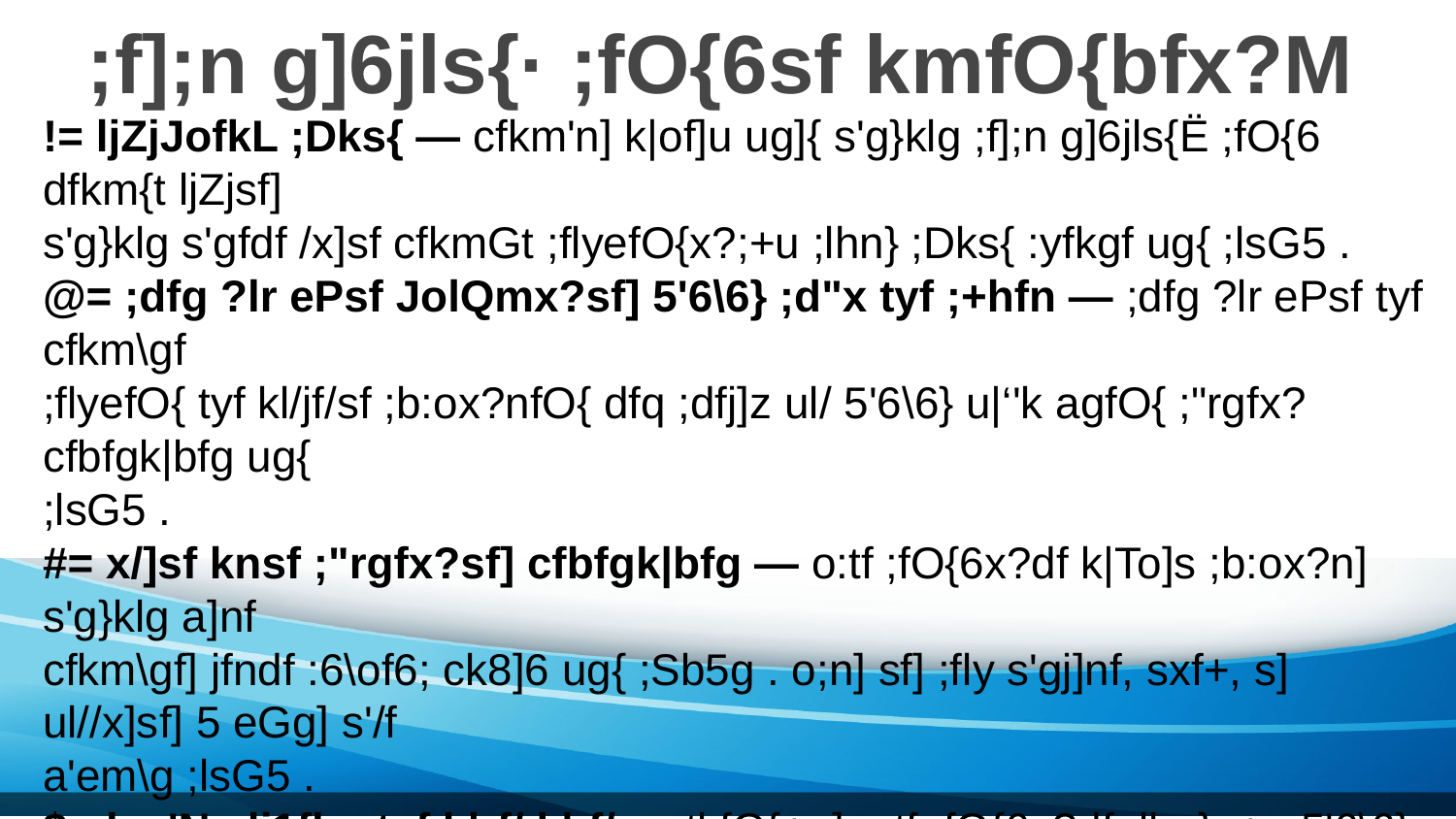

# ;f];n g]6jls{· ;fO{6sf kmfO{bfx?M
!= ljZjJofkL ;Dks{ — cfkm'n] k|of]u ug]{ s'g}klg ;f];n g]6jls{Ë ;fO{6 dfkm{t ljZjsf]
s'g}klg s'gfdf /x]sf cfkmGt ;flyefO{x?;+u ;lhn} ;Dks{ :yfkgf ug{ ;lsG5 .
@= ;dfg ?lr ePsf JolQmx?sf] 5'6\6} ;d"x tyf ;+hfn — ;dfg ?lr ePsf tyf cfkm\gf
;flyefO{ tyf kl/jf/sf ;b:ox?nfO{ dfq ;dfj]z ul/ 5'6\6} u|‘'k agfO{ ;"rgfx? cfbfgk|bfg ug{
;lsG5 .
#= x/]sf knsf ;"rgfx?sf] cfbfgk|bfg — o:tf ;fO{6x?df k|To]s ;b:ox?n] s'g}klg a]nf
cfkm\gf] jfndf :6\of6; ck8]6 ug{ ;Sb5g . o;n] sf] ;fly s'gj]nf, sxf+, s] ul//x]sf] 5 eGg] s'/f
a'em\g ;lsG5 .
$= lgz'Ns lj1fkg tyf k|rf/ k|;f/ — tkfO{+n] o:tf ;fO{6x?df ;lhn} ;+u 5'6\6} k]hx?
agfO{ cfkm\gf] pTkfbg, Jofkf/, Joj;fosf] ultljwLx? ck8]6 ug{ tyf lj1fkg agfO{ /fVg ;lsG5 .
cfhsn s'g}klg lj1fkgx? kqklqsf, /]l8of], 6]lnlehgdf lbg'sf] ;6\6f w]/} eGbf w]/} ;b:ox?nfO{
cfkm\gf] ;+hfndf NofO{ o:tf ;fO{6x? dfkm{t lj1fkg ug'{ k|efjsf/L dflgG5 .